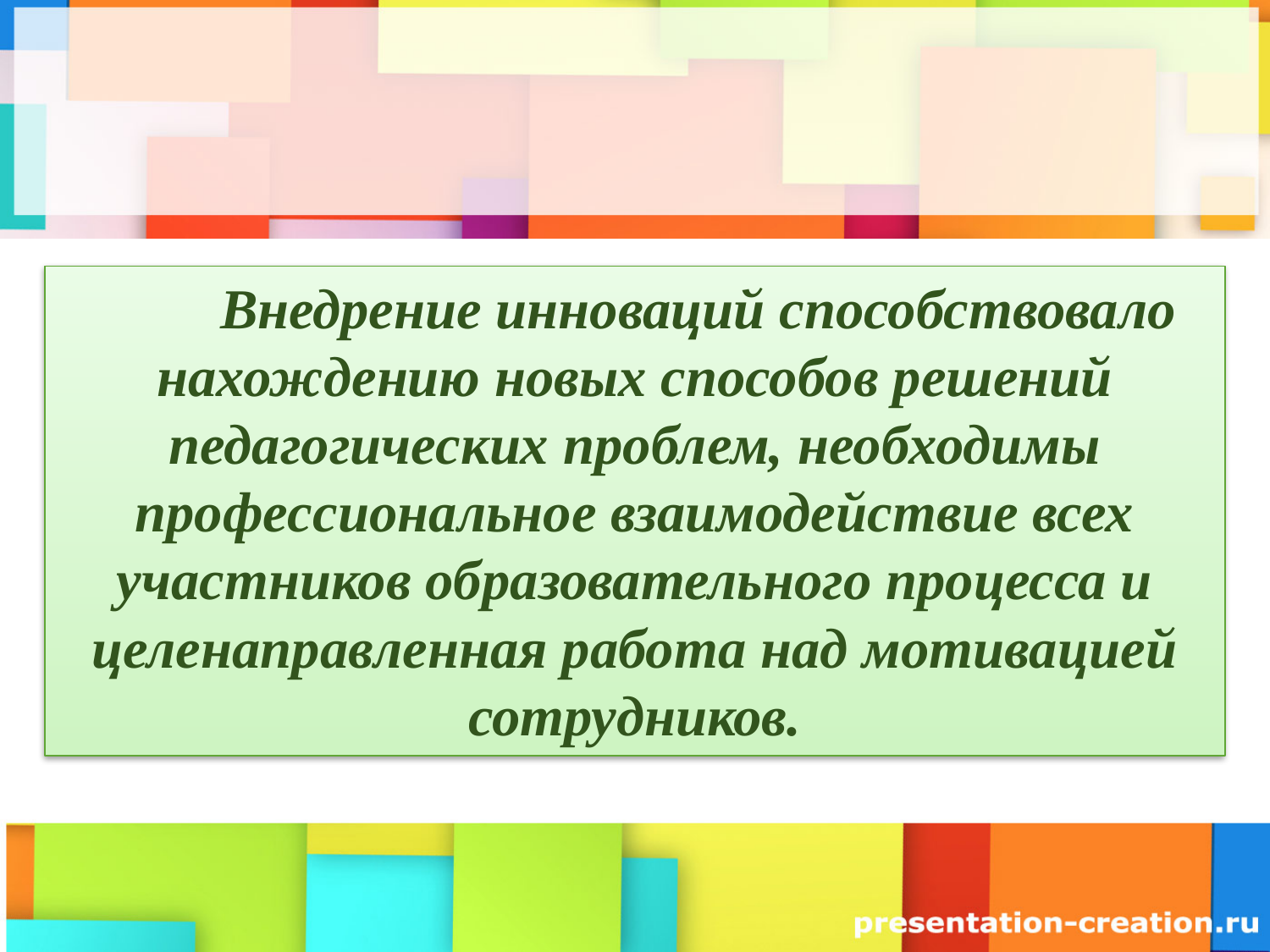

#
	Внедрение инноваций способствовало нахождению новых способов решений педагогических проблем, необходимы профессиональное взаимодействие всех участников образовательного процесса и целенаправленная работа над мотивацией сотрудников.